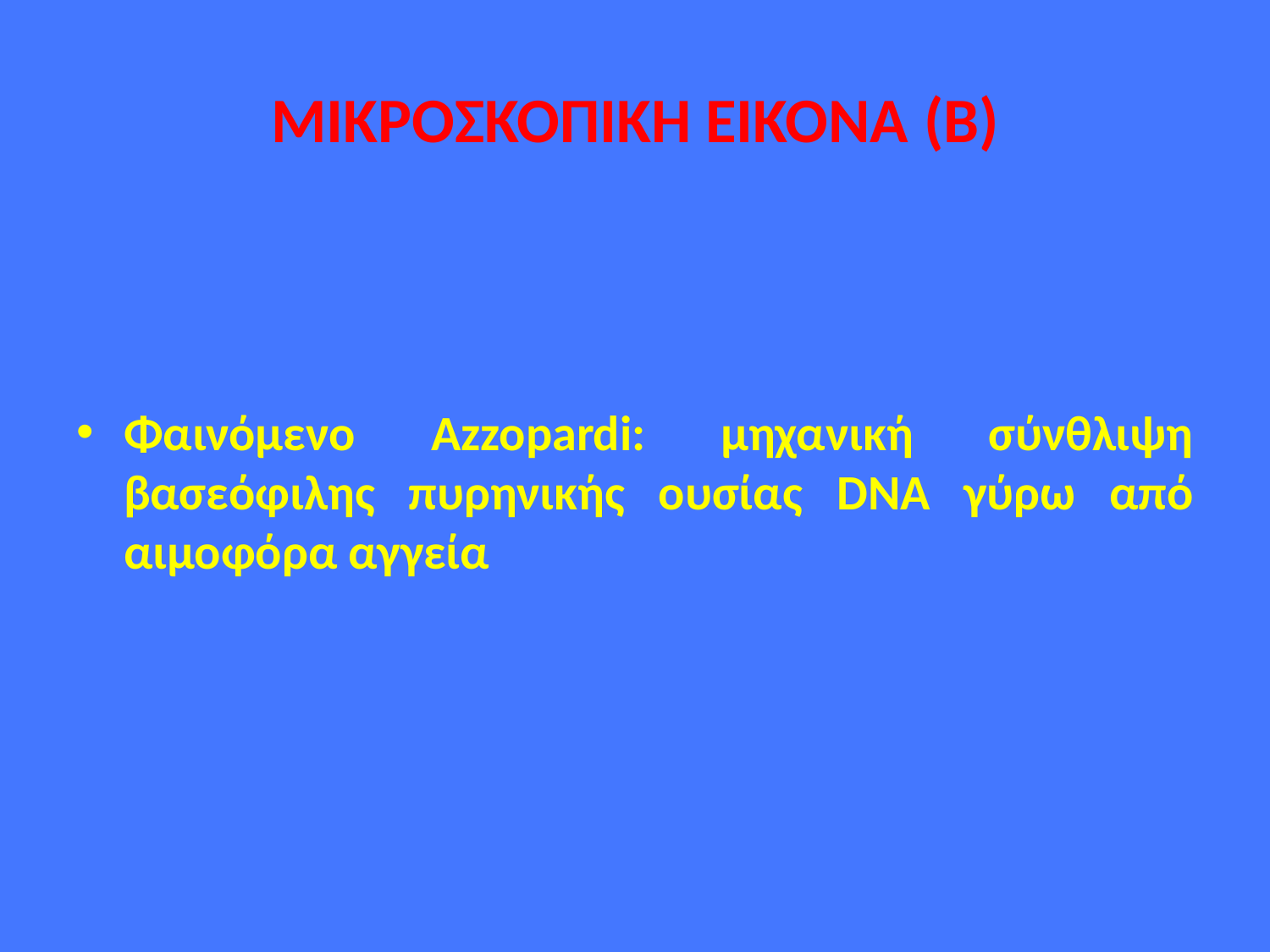

# ΜΙΚΡΟΣΚΟΠΙΚΗ ΕΙΚΟΝΑ (B)

Φαινόμενο Azzopardi: μηχανική σύνθλιψη βασεόφιλης πυρηνικής ουσίας DNA γύρω από αιμοφόρα αγγεία